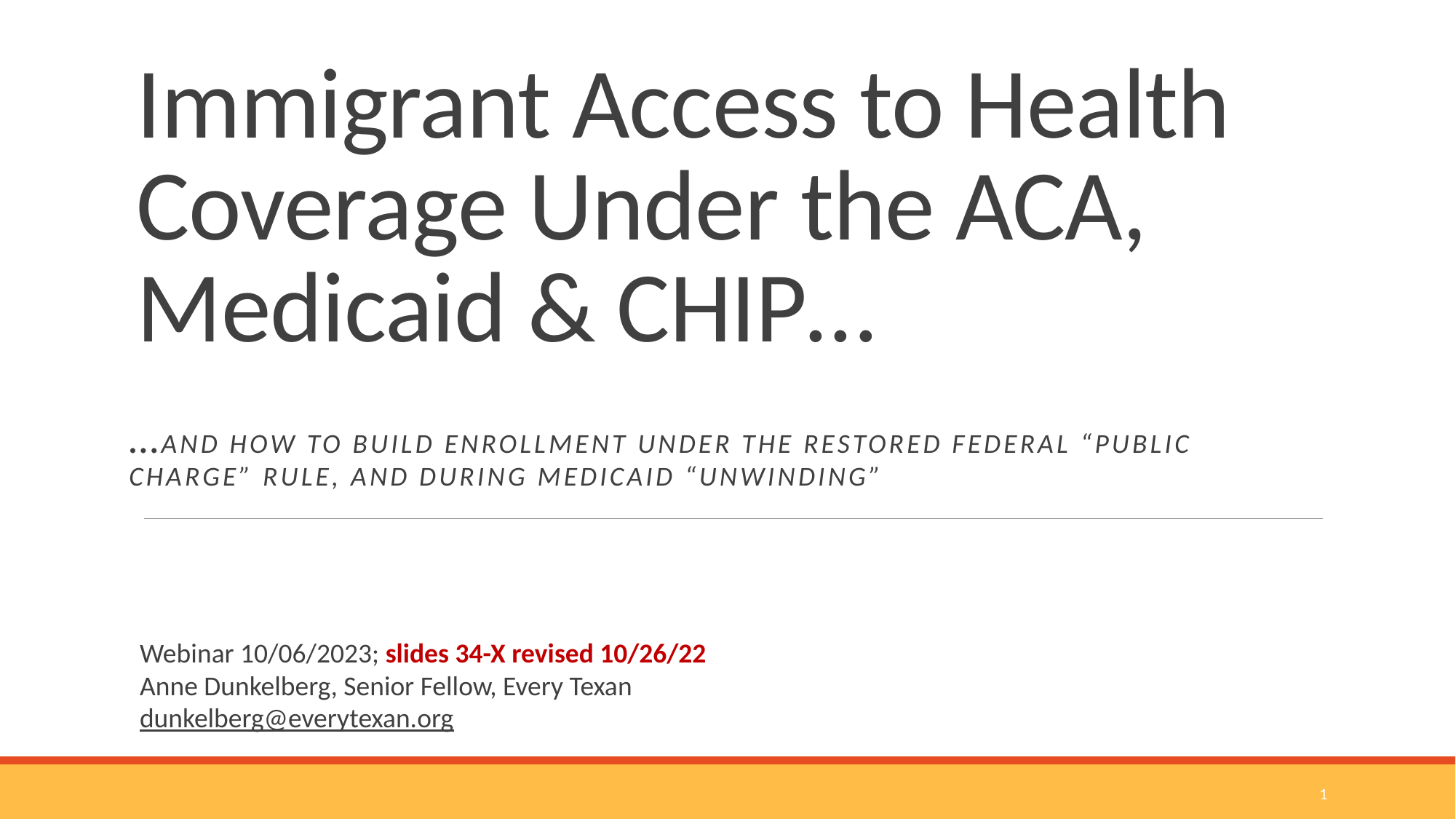

# Immigrant Access to Health Coverage Under the ACA, Medicaid & CHIP…
…and how to Build enrollment under the Restored federal “Public Charge” Rule, and during Medicaid “unwinding”
Webinar 10/06/2023; slides 34-X revised 10/26/22
Anne Dunkelberg, Senior Fellow, Every Texan
dunkelberg@everytexan.org
1